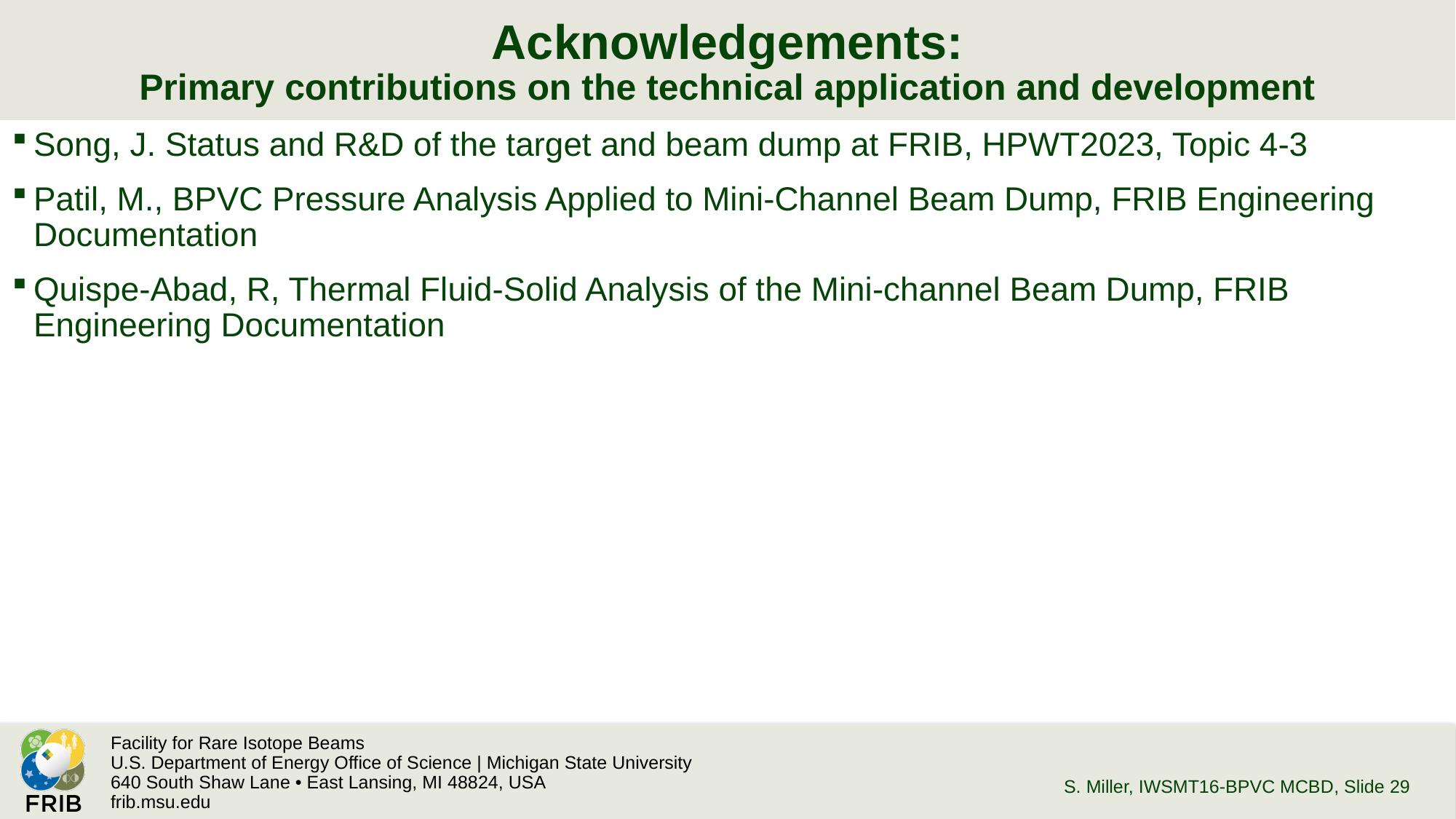

# Acknowledgements: Primary contributions on the technical application and development
Song, J. Status and R&D of the target and beam dump at FRIB, HPWT2023, Topic 4-3
Patil, M., BPVC Pressure Analysis Applied to Mini-Channel Beam Dump, FRIB Engineering Documentation
Quispe-Abad, R, Thermal Fluid-Solid Analysis of the Mini-channel Beam Dump, FRIB Engineering Documentation

S. Miller, IWSMT16-BPVC MCBD
, Slide 29